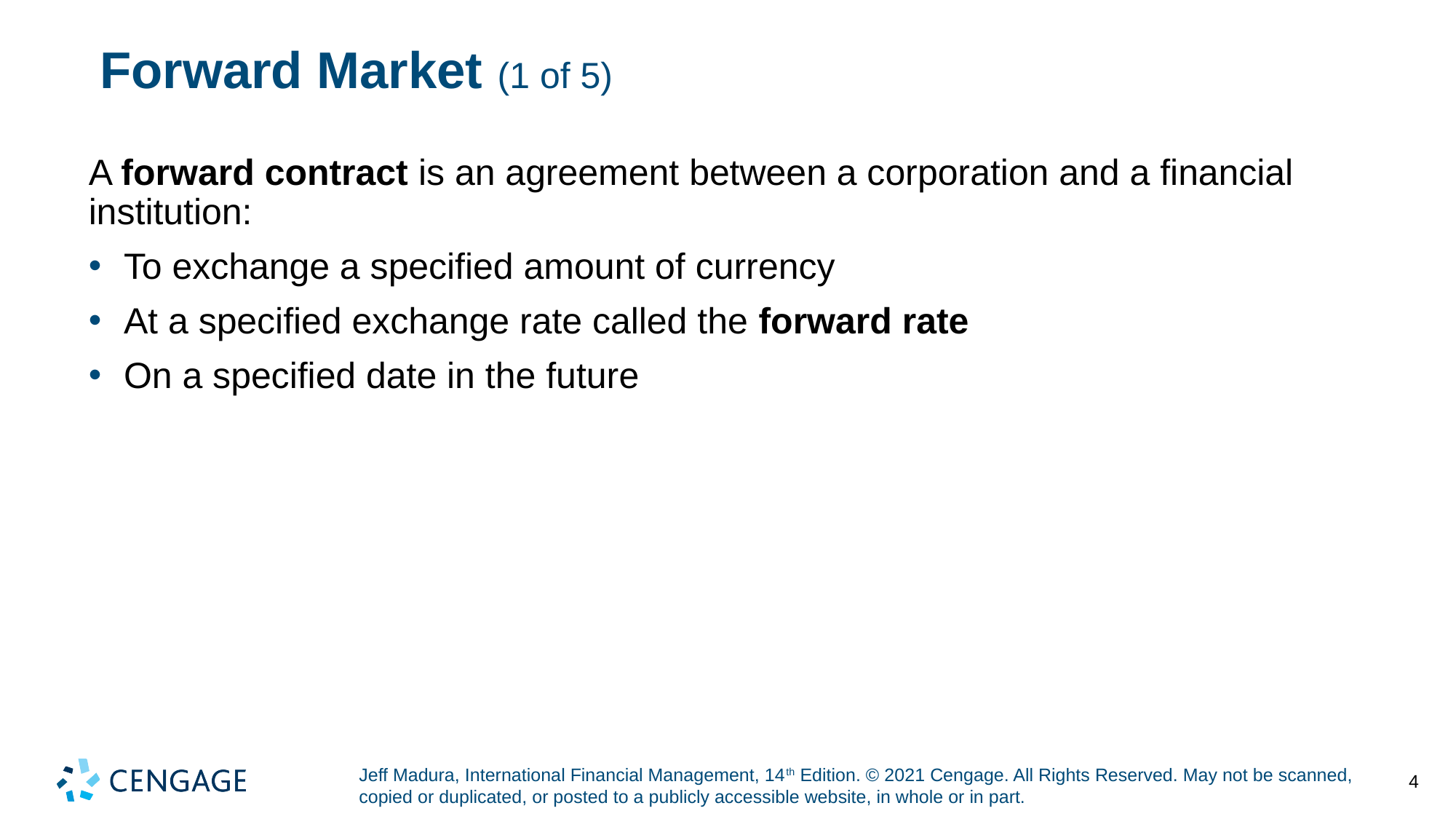

# Forward Market (1 of 5)
A forward contract is an agreement between a corporation and a financial institution:
To exchange a specified amount of currency
At a specified exchange rate called the forward rate
On a specified date in the future
4